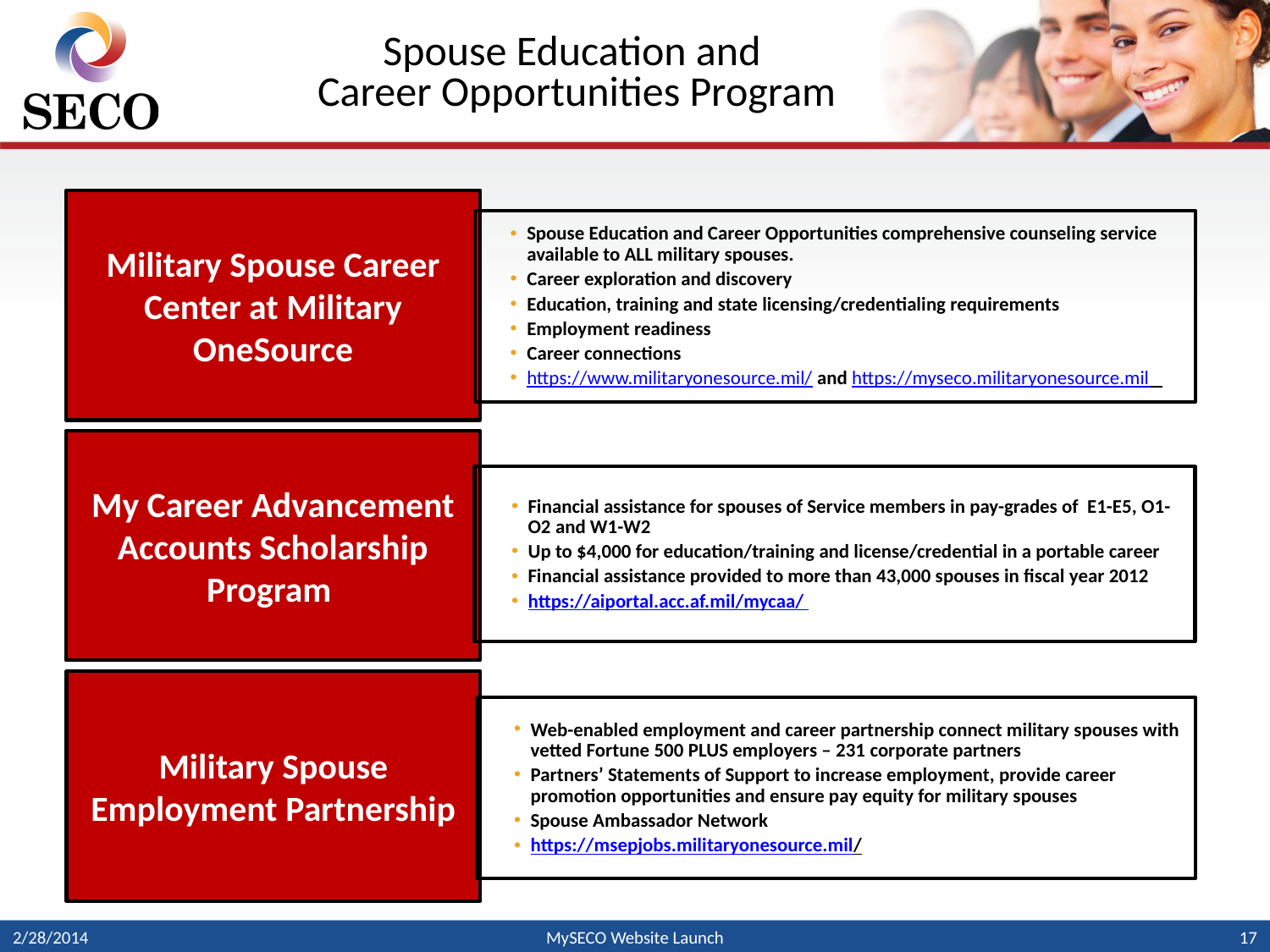

# Spouse Education and Career Opportunities Program
Military Spouse Career Center at Military OneSource
Spouse Education and Career Opportunities comprehensive counseling service available to ALL military spouses.
Career exploration and discovery
Education, training and state licensing/credentialing requirements
Employment readiness
Career connections
https://www.militaryonesource.mil/ and https://myseco.militaryonesource.mil
My Career Advancement Accounts Scholarship Program
Financial assistance for spouses of Service members in pay-grades of  E1-E5, O1-O2 and W1-W2
Up to $4,000 for education/training and license/credential in a portable career
Financial assistance provided to more than 43,000 spouses in fiscal year 2012
https://aiportal.acc.af.mil/mycaa/
Military Spouse Employment Partnership
Web-enabled employment and career partnership connect military spouses with vetted Fortune 500 PLUS employers – 231 corporate partners
Partners’ Statements of Support to increase employment, provide career promotion opportunities and ensure pay equity for military spouses
Spouse Ambassador Network
https://msepjobs.militaryonesource.mil/
2/28/2014
MySECO Website Launch
17